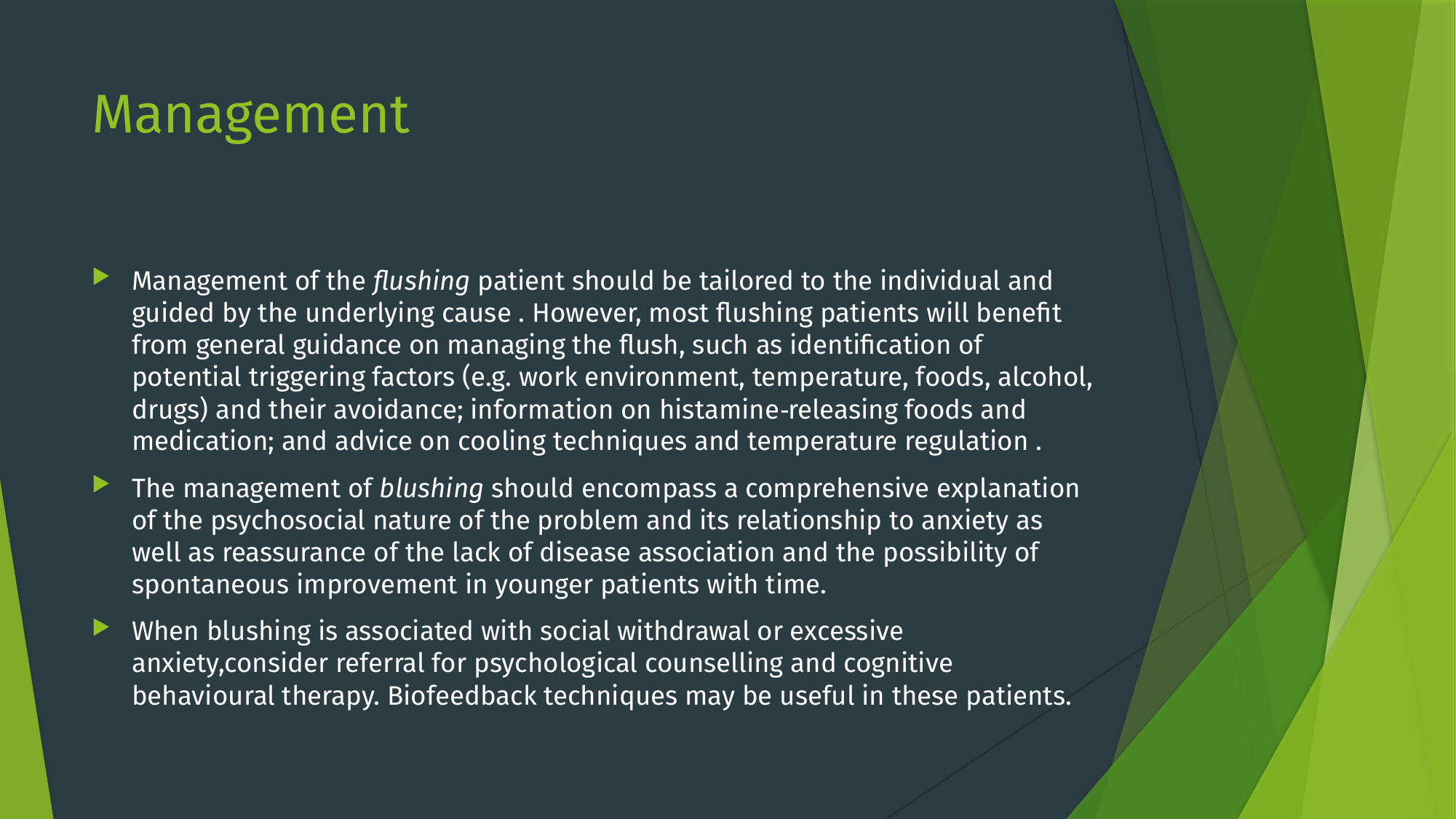

# Management
Management of the flushing patient should be tailored to the individual and guided by the underlying cause . However, most flushing patients will benefit from general guidance on managing the flush, such as identification of potential triggering factors (e.g. work environment, temperature, foods, alcohol, drugs) and their avoidance; information on histamine‐releasing foods and medication; and advice on cooling techniques and temperature regulation .
The management of blushing should encompass a comprehensive explanation of the psychosocial nature of the problem and its relationship to anxiety as well as reassurance of the lack of disease association and the possibility of spontaneous improvement in younger patients with time.
When blushing is associated with social withdrawal or excessive anxiety,consider referral for psychological counselling and cognitive behavioural therapy. Biofeedback techniques may be useful in these patients.